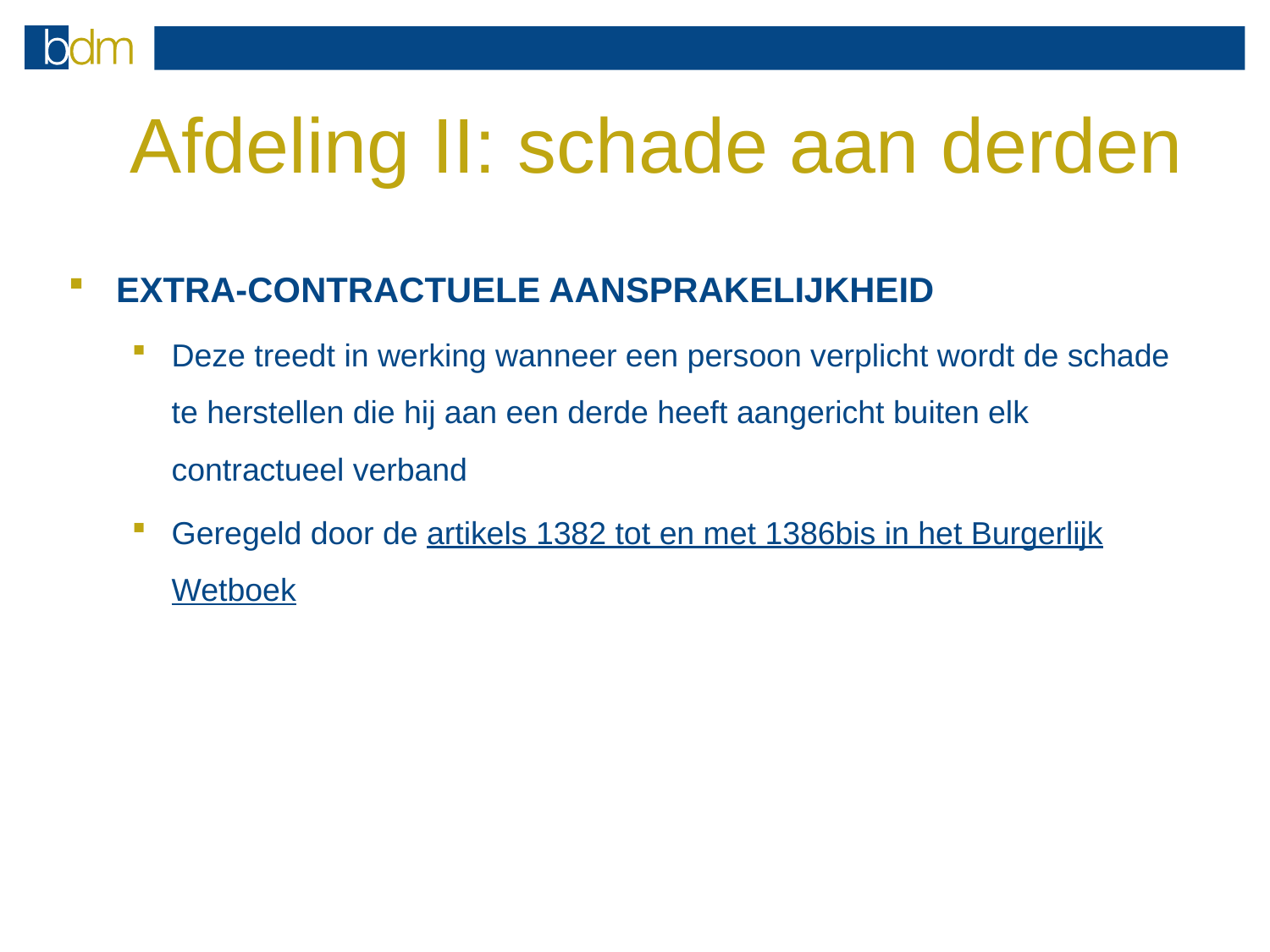

# Afdeling II: schade aan derden
EXTRA-CONTRACTUELE AANSPRAKELIJKHEID
Deze treedt in werking wanneer een persoon verplicht wordt de schade te herstellen die hij aan een derde heeft aangericht buiten elk contractueel verband
Geregeld door de artikels 1382 tot en met 1386bis in het Burgerlijk Wetboek